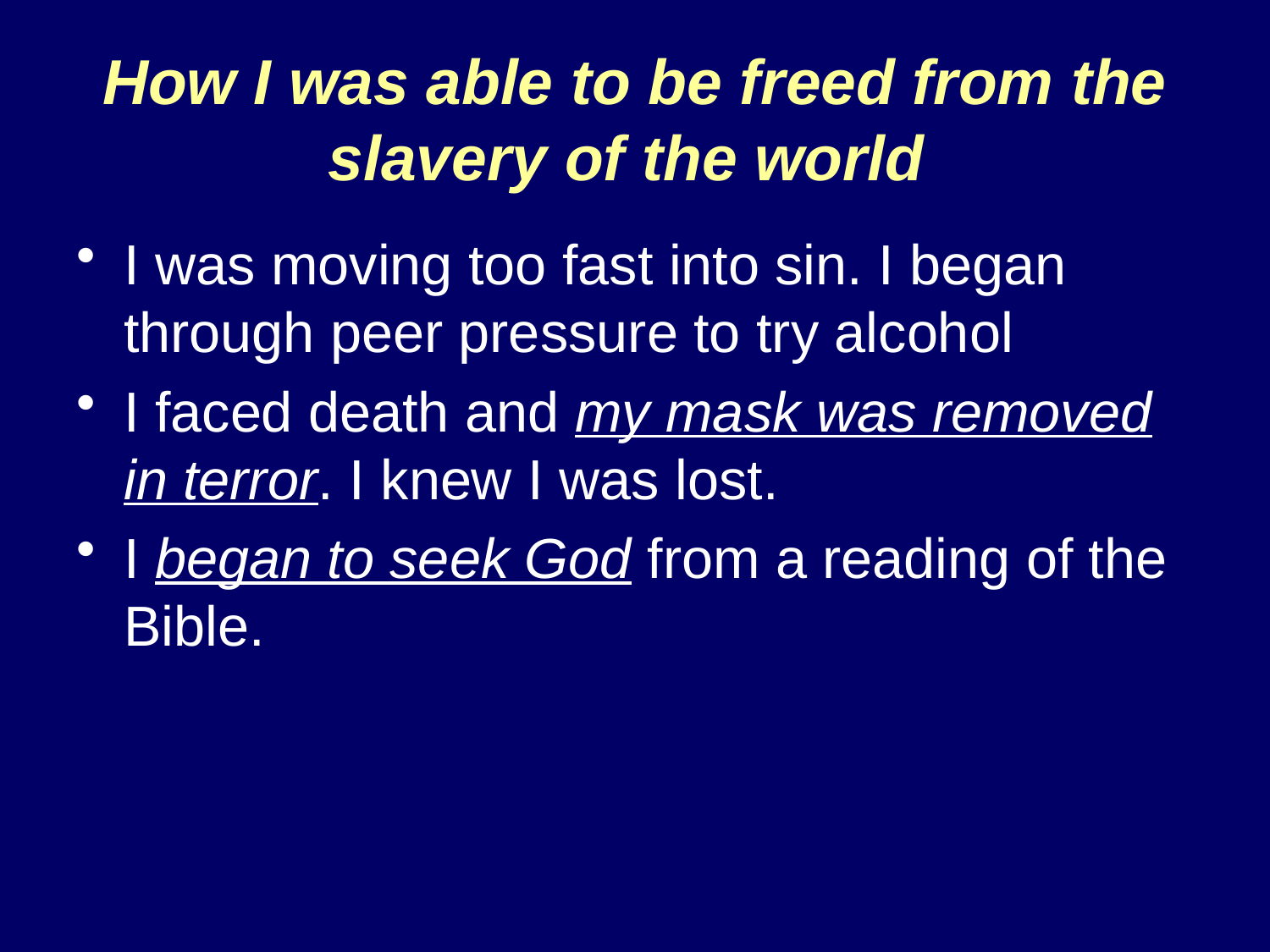

# How I was able to be freed from the slavery of the world
I was moving too fast into sin. I began through peer pressure to try alcohol
I faced death and my mask was removed in terror. I knew I was lost.
I began to seek God from a reading of the Bible.